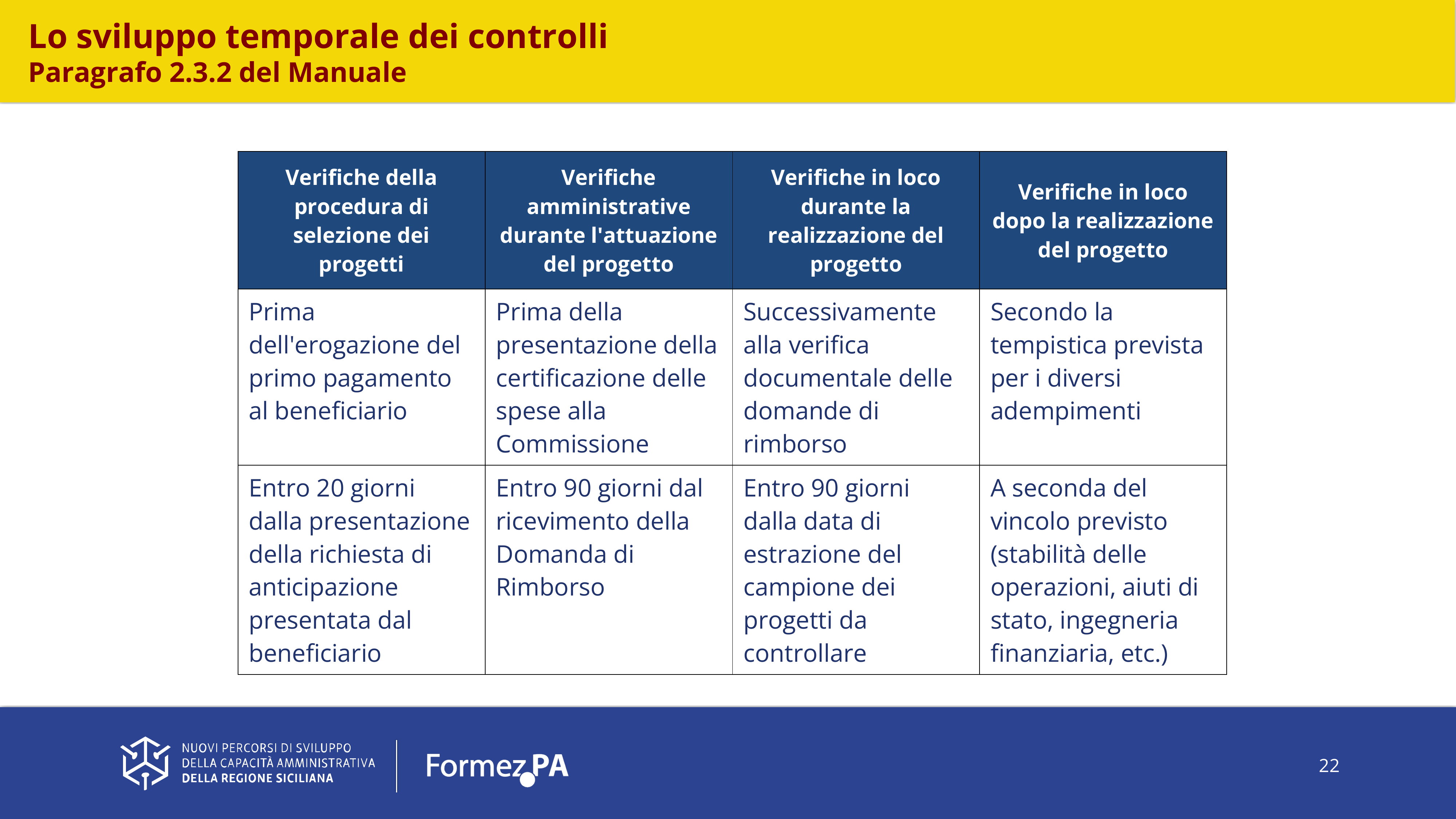

Lo sviluppo temporale dei controlli
Paragrafo 2.3.2 del Manuale
| Verifiche della procedura di selezione dei progetti | Verifiche amministrative durante l'attuazione del progetto | Verifiche in loco durante la realizzazione del progetto | Verifiche in loco dopo la realizzazione del progetto |
| --- | --- | --- | --- |
| Prima dell'erogazione del primo pagamento al beneficiario | Prima della presentazione della certificazione delle spese alla Commissione | Successivamente alla verifica documentale delle domande di rimborso | Secondo la tempistica prevista per i diversi adempimenti |
| Entro 20 giorni dalla presentazione della richiesta di anticipazione presentata dal beneficiario | Entro 90 giorni dal ricevimento della Domanda di Rimborso | Entro 90 giorni dalla data di estrazione del campione dei progetti da controllare | A seconda del vincolo previsto (stabilità delle operazioni, aiuti di stato, ingegneria finanziaria, etc.) |